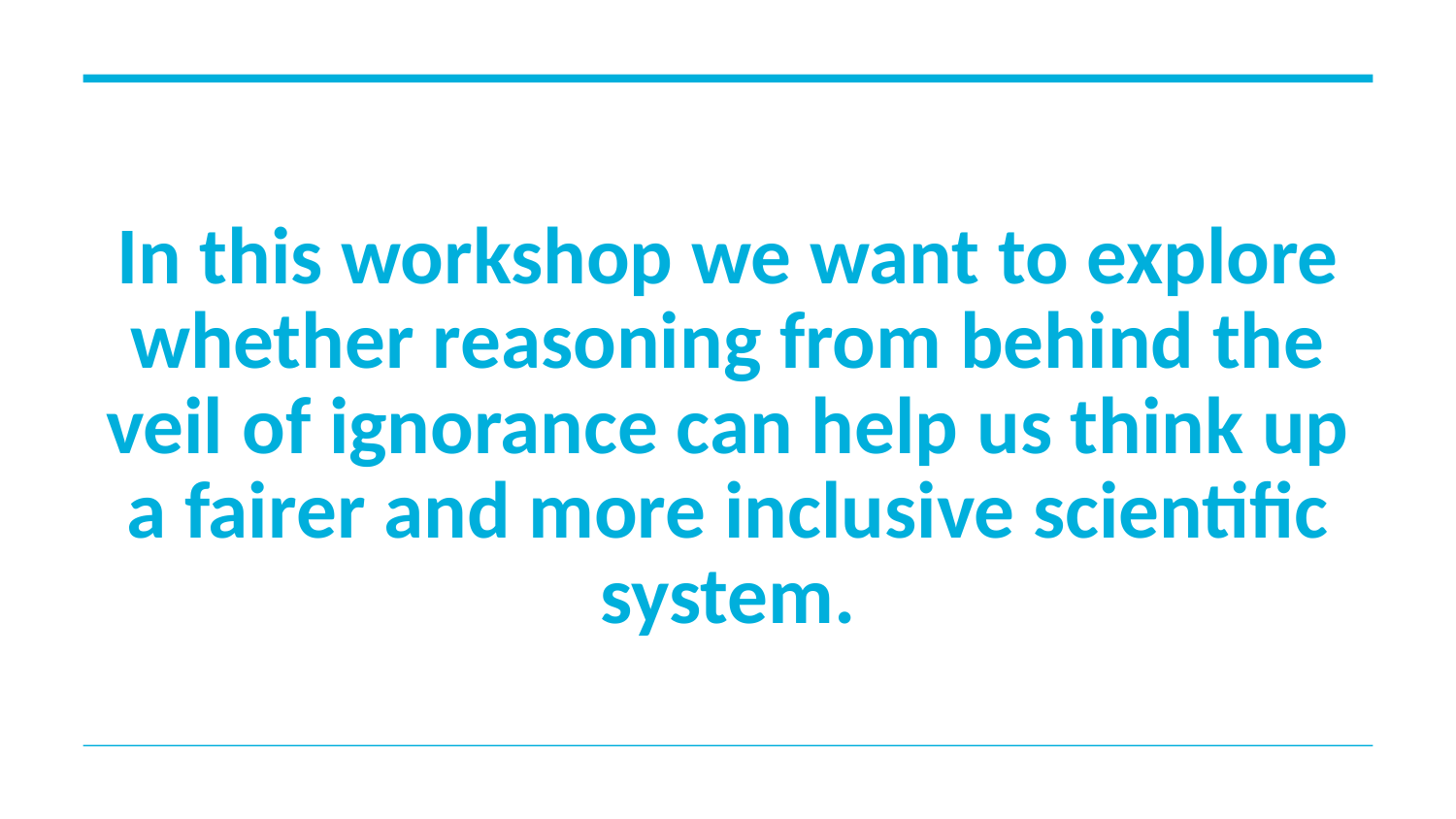

# In this workshop we want to explore whether reasoning from behind the veil of ignorance can help us think up a fairer and more inclusive scientific system.